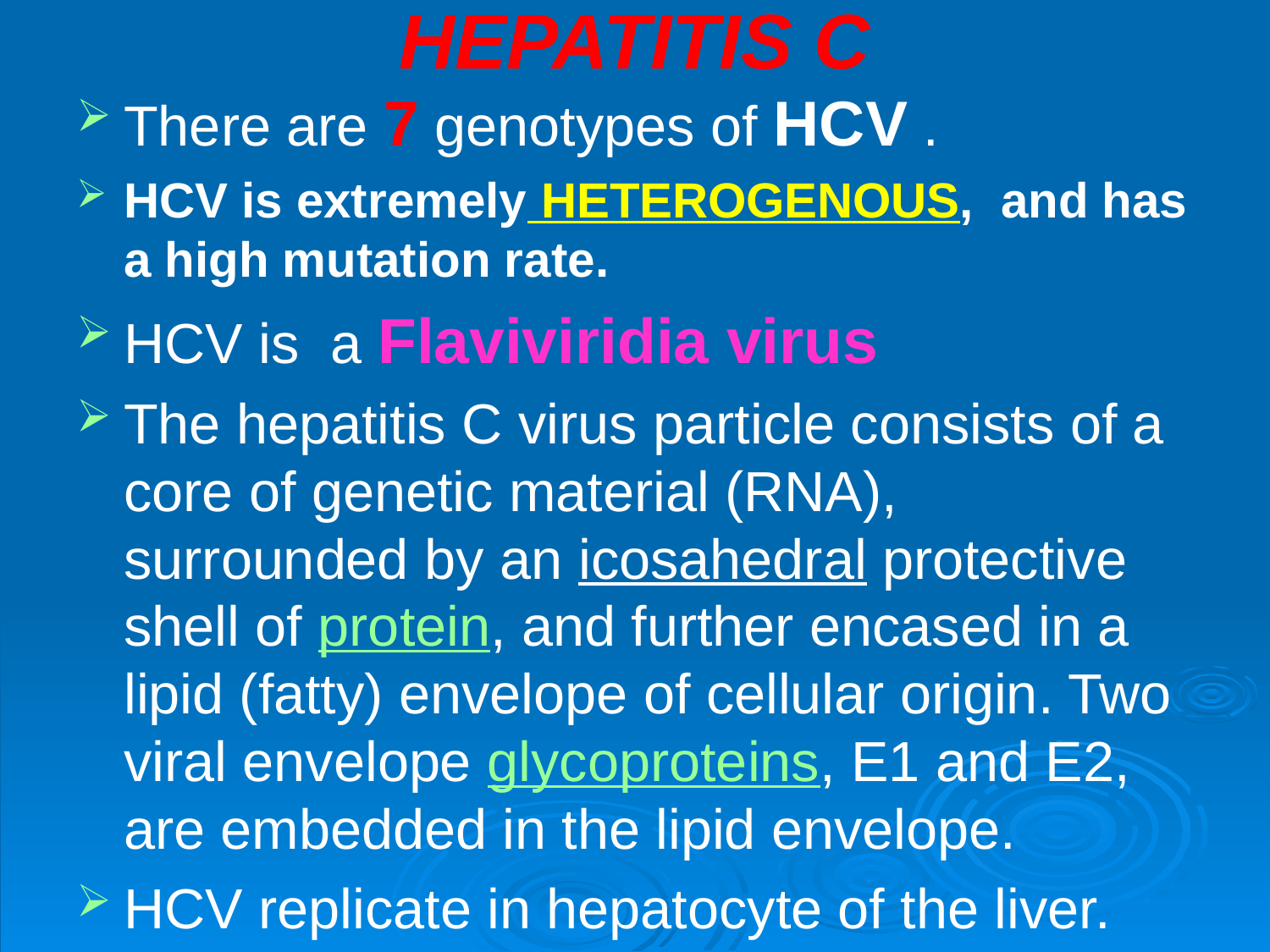

# HEPATITIS C
There are 7 genotypes of HCV .
HCV is extremely HETEROGENOUS,  and has a high mutation rate.
HCV is  a Flaviviridia virus
The hepatitis C virus particle consists of a core of genetic material (RNA), surrounded by an icosahedral protective shell of protein, and further encased in a lipid (fatty) envelope of cellular origin. Two viral envelope glycoproteins, E1 and E2, are embedded in the lipid envelope.
HCV replicate in hepatocyte of the liver.
.